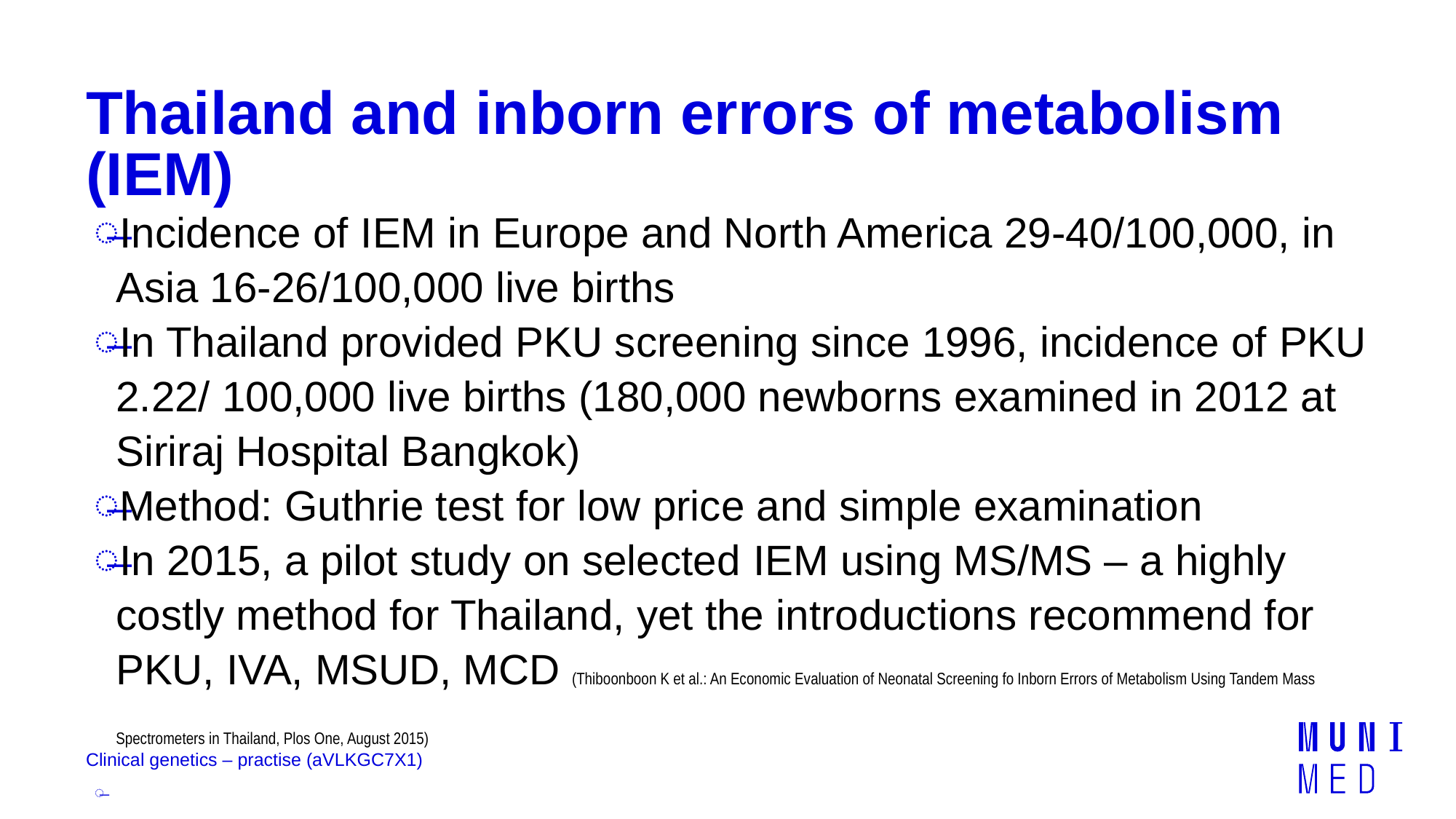

# Thailand and inborn errors of metabolism (IEM)
Incidence of IEM in Europe and North America 29-40/100,000, in Asia 16-26/100,000 live births
In Thailand provided PKU screening since 1996, incidence of PKU 2.22/ 100,000 live births (180,000 newborns examined in 2012 at Siriraj Hospital Bangkok)
Method: Guthrie test for low price and simple examination
In 2015, a pilot study on selected IEM using MS/MS – a highly costly method for Thailand, yet the introductions recommend for PKU, IVA, MSUD, MCD (Thiboonboon K et al.: An Economic Evaluation of Neonatal Screening fo Inborn Errors of Metabolism Using Tandem Mass Spectrometers in Thailand, Plos One, August 2015)

Clinical genetics – practise (aVLKGC7X1)